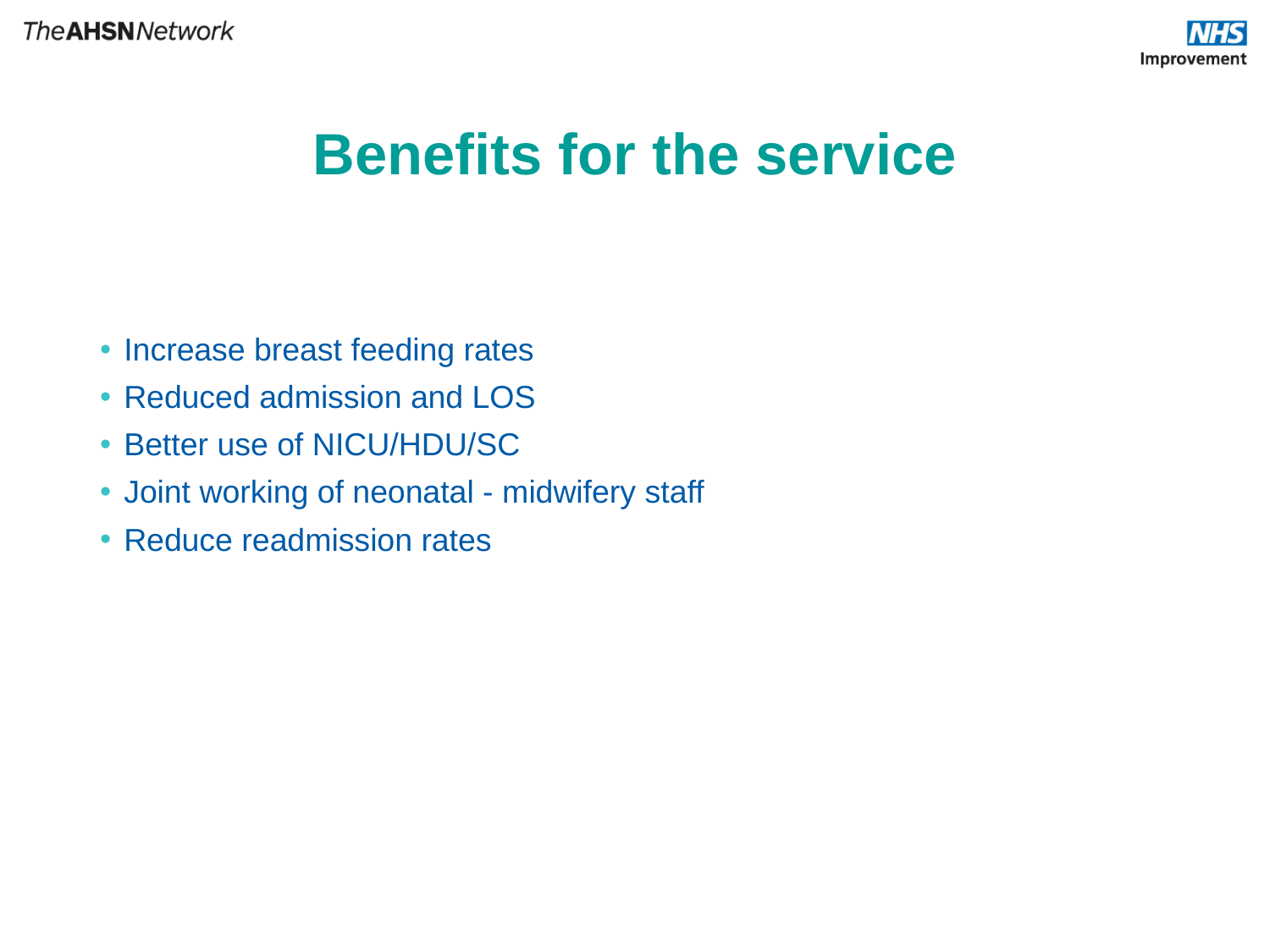

# Benefits for the service
Increase breast feeding rates
Reduced admission and LOS
Better use of NICU/HDU/SC
Joint working of neonatal - midwifery staff
Reduce readmission rates